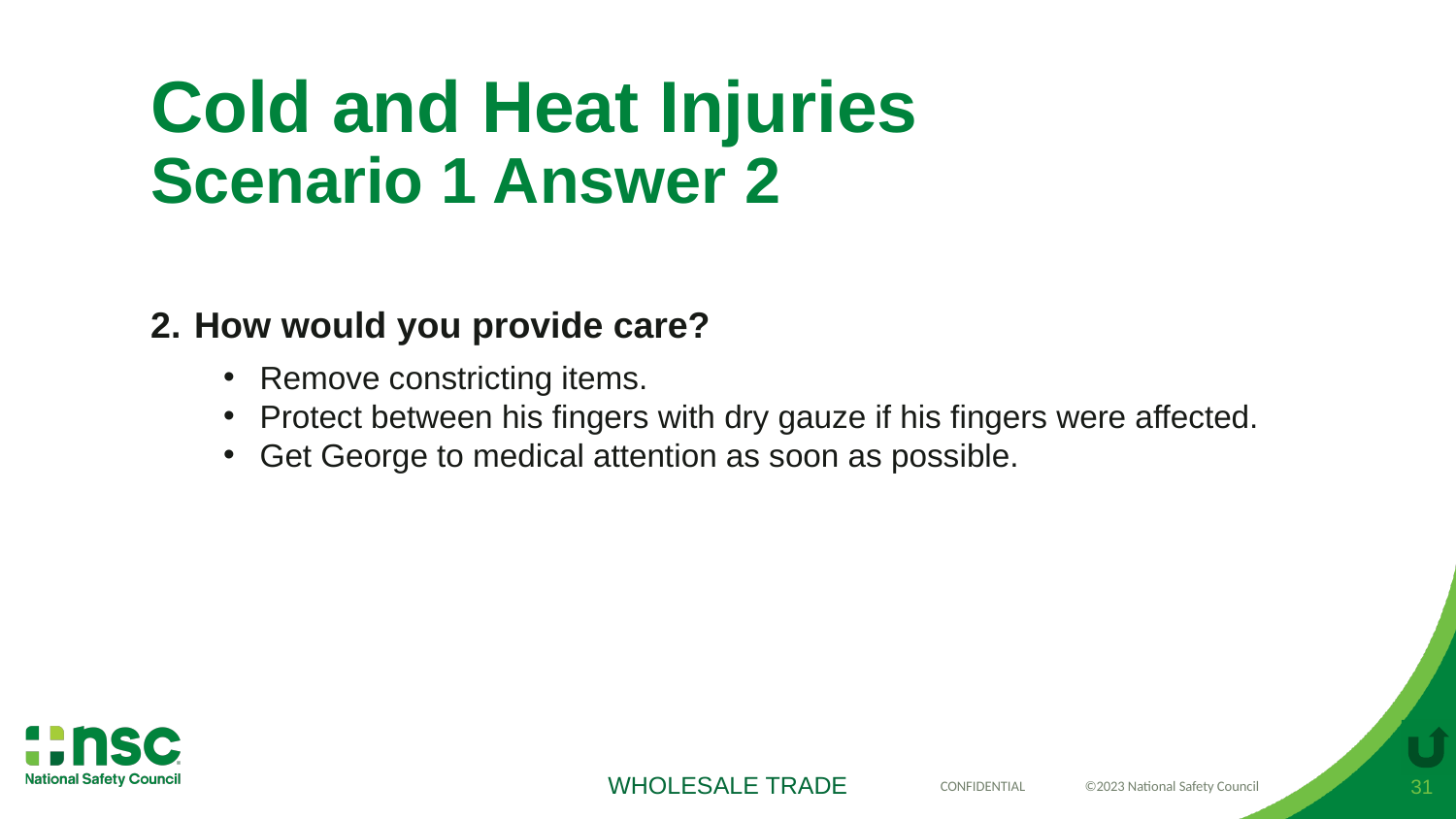

# Cold and Heat Injuries Scenario 1 Answer 2
How would you provide care?
Remove constricting items.
Protect between his fingers with dry gauze if his fingers were affected.
Get George to medical attention as soon as possible.